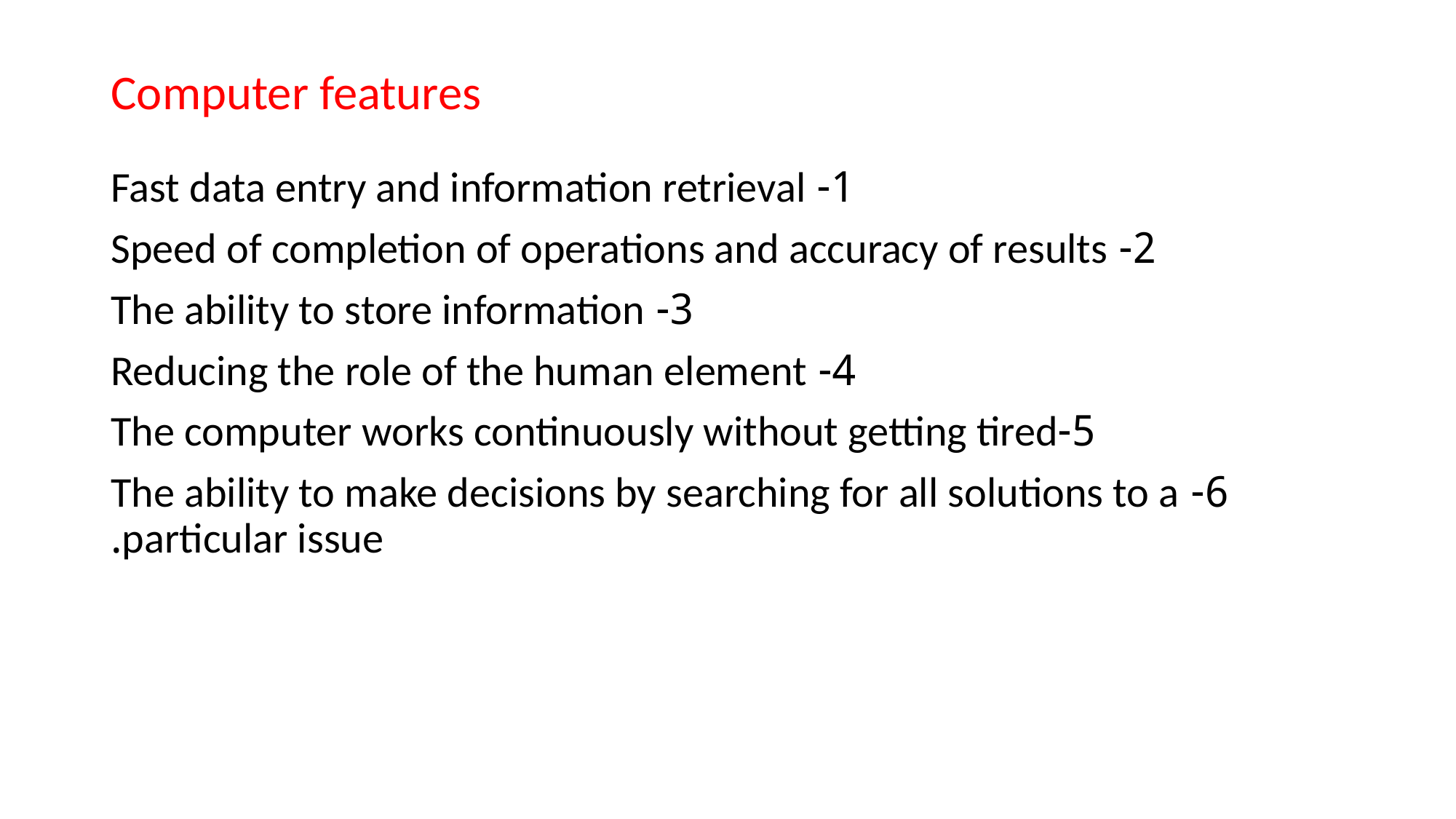

# Computer features
1- Fast data entry and information retrieval
2- Speed ​​of completion of operations and accuracy of results
3- The ability to store information
4- Reducing the role of the human element
5-The computer works continuously without getting tired
6- The ability to make decisions by searching for all solutions to a particular issue.